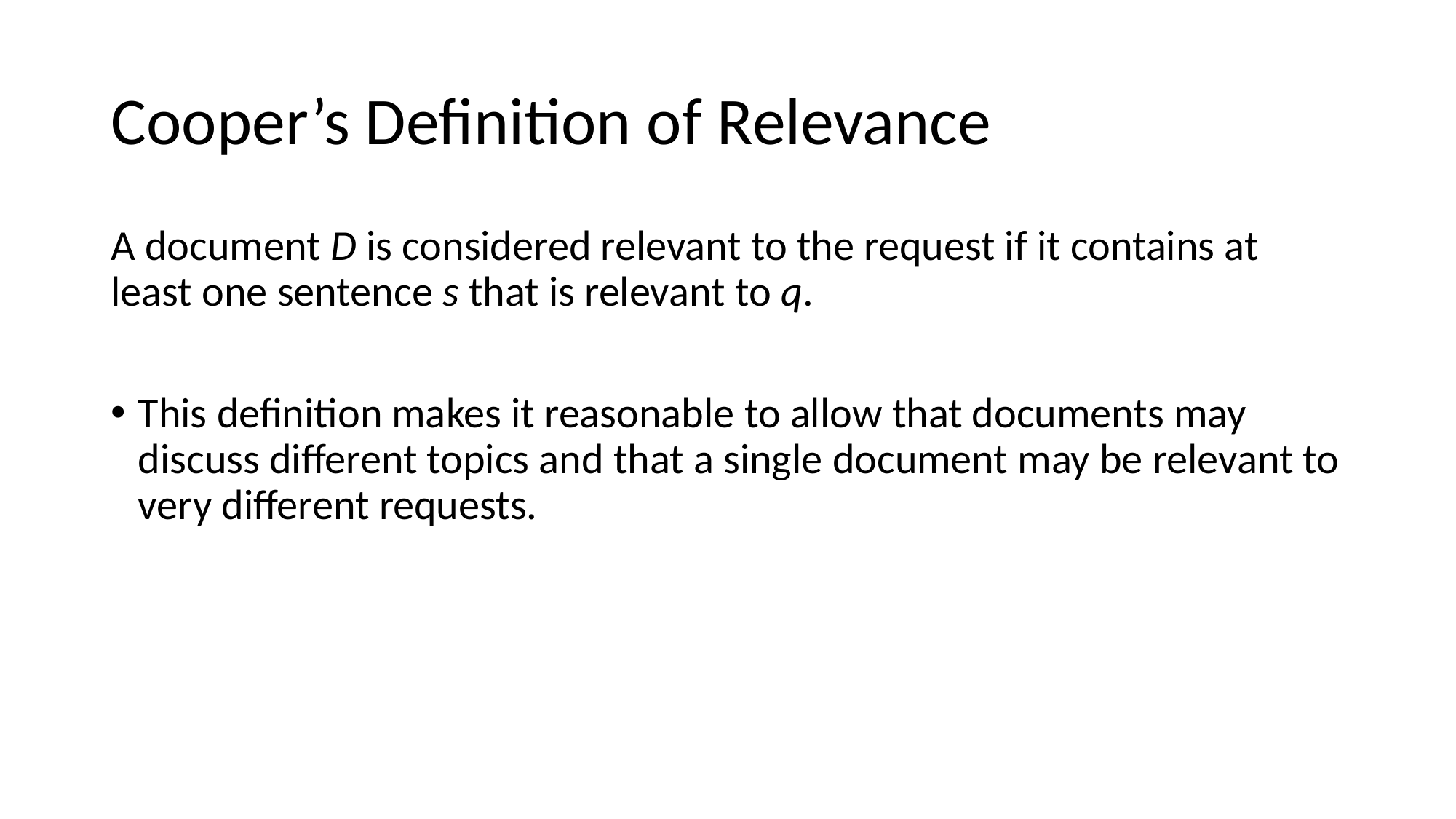

# Cooper’s Definition of Relevance
A document D is considered relevant to the request if it contains at least one sentence s that is relevant to q.

This definition makes it reasonable to allow that documents may discuss different topics and that a single document may be relevant to very different requests.